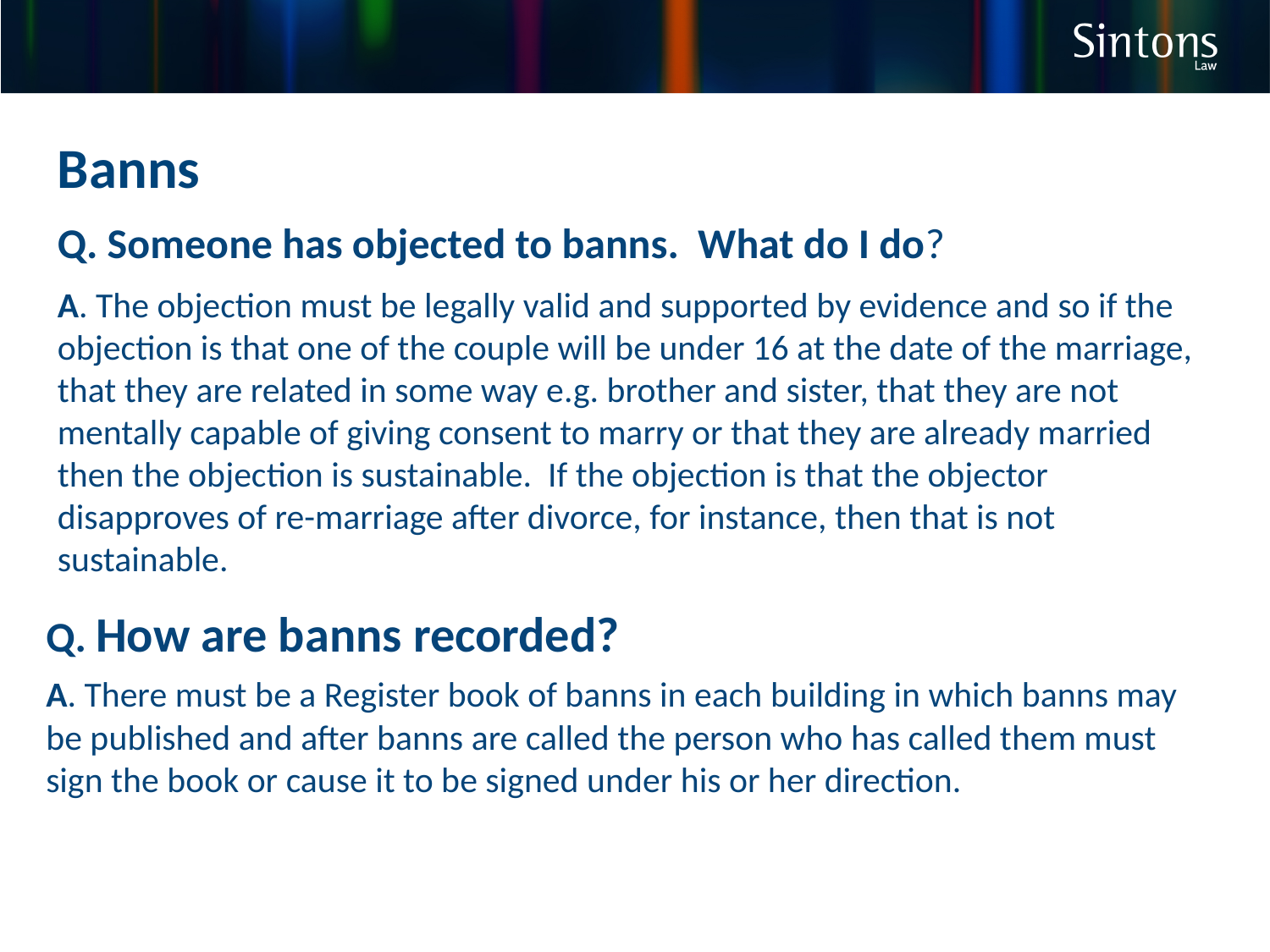

Banns

Q. Someone has objected to banns.  What do I do?

A. The objection must be legally valid and supported by evidence and so if the objection is that one of the couple will be under 16 at the date of the marriage, that they are related in some way e.g. brother and sister, that they are not mentally capable of giving consent to marry or that they are already married then the objection is sustainable.  If the objection is that the objector disapproves of re-marriage after divorce, for instance, then that is not sustainable.

Q. How are banns recorded?

A. There must be a Register book of banns in each building in which banns may be published and after banns are called the person who has called them must sign the book or cause it to be signed under his or her direction.